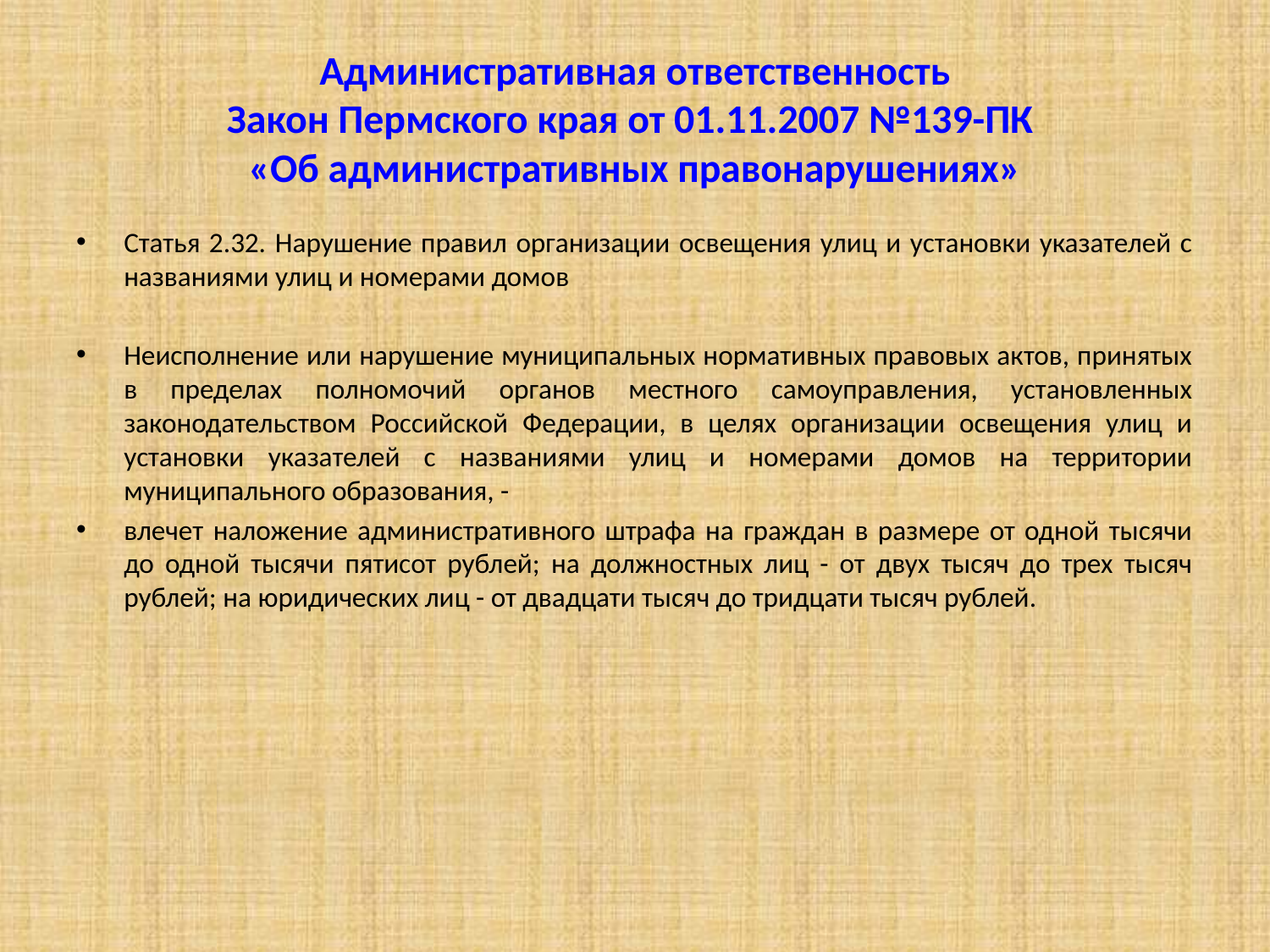

# Административная ответственность Закон Пермского края от 01.11.2007 №139-ПК «Об административных правонарушениях»
Статья 2.32. Нарушение правил организации освещения улиц и установки указателей с названиями улиц и номерами домов

Неисполнение или нарушение муниципальных нормативных правовых актов, принятых в пределах полномочий органов местного самоуправления, установленных законодательством Российской Федерации, в целях организации освещения улиц и установки указателей с названиями улиц и номерами домов на территории муниципального образования, -
влечет наложение административного штрафа на граждан в размере от одной тысячи до одной тысячи пятисот рублей; на должностных лиц - от двух тысяч до трех тысяч рублей; на юридических лиц - от двадцати тысяч до тридцати тысяч рублей.